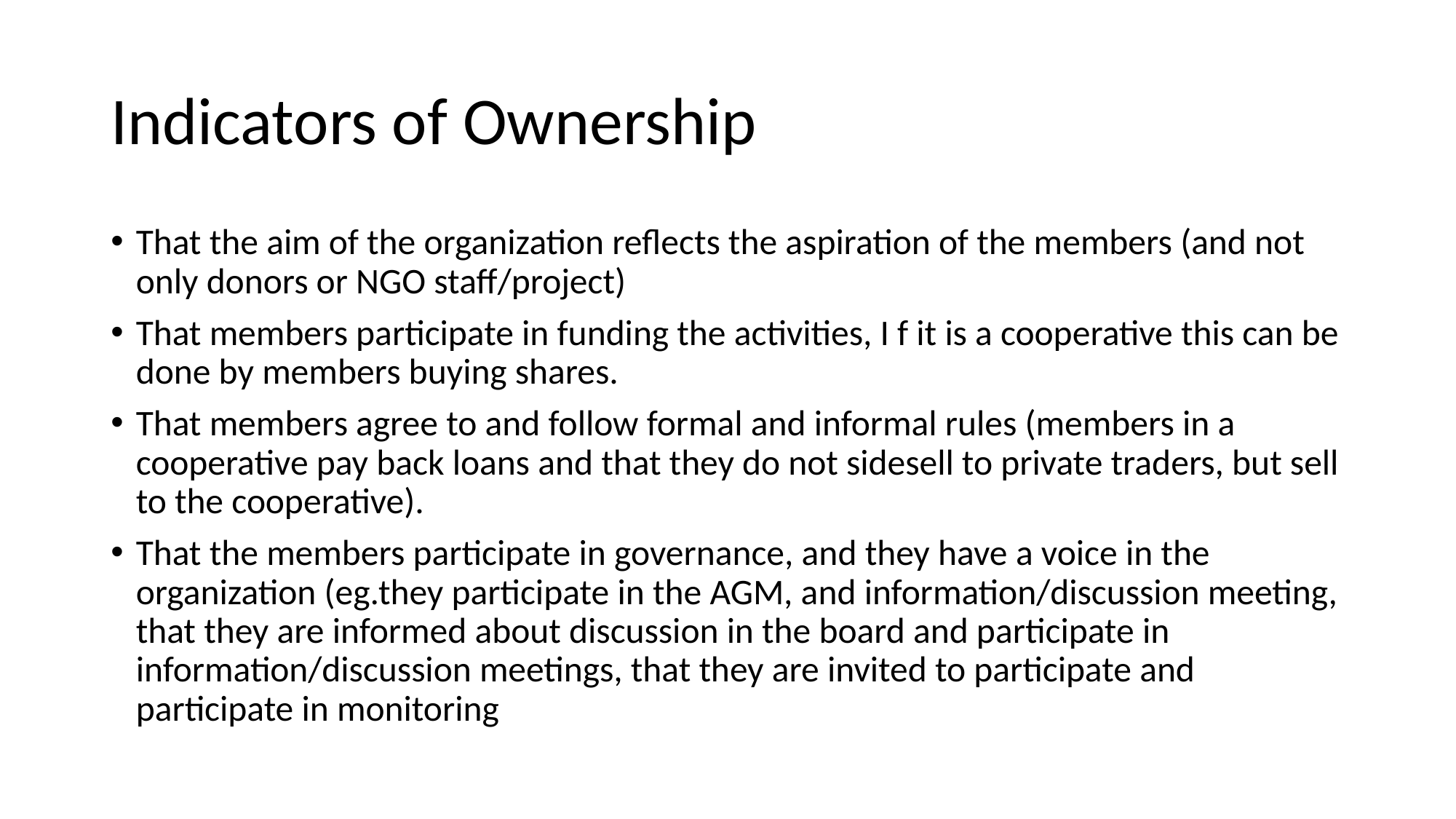

# Indicators of Ownership
That the aim of the organization reflects the aspiration of the members (and not only donors or NGO staff/project)
That members participate in funding the activities, I f it is a cooperative this can be done by members buying shares.
That members agree to and follow formal and informal rules (members in a cooperative pay back loans and that they do not sidesell to private traders, but sell to the cooperative).
That the members participate in governance, and they have a voice in the organization (eg.they participate in the AGM, and information/discussion meeting, that they are informed about discussion in the board and participate in information/discussion meetings, that they are invited to participate and participate in monitoring